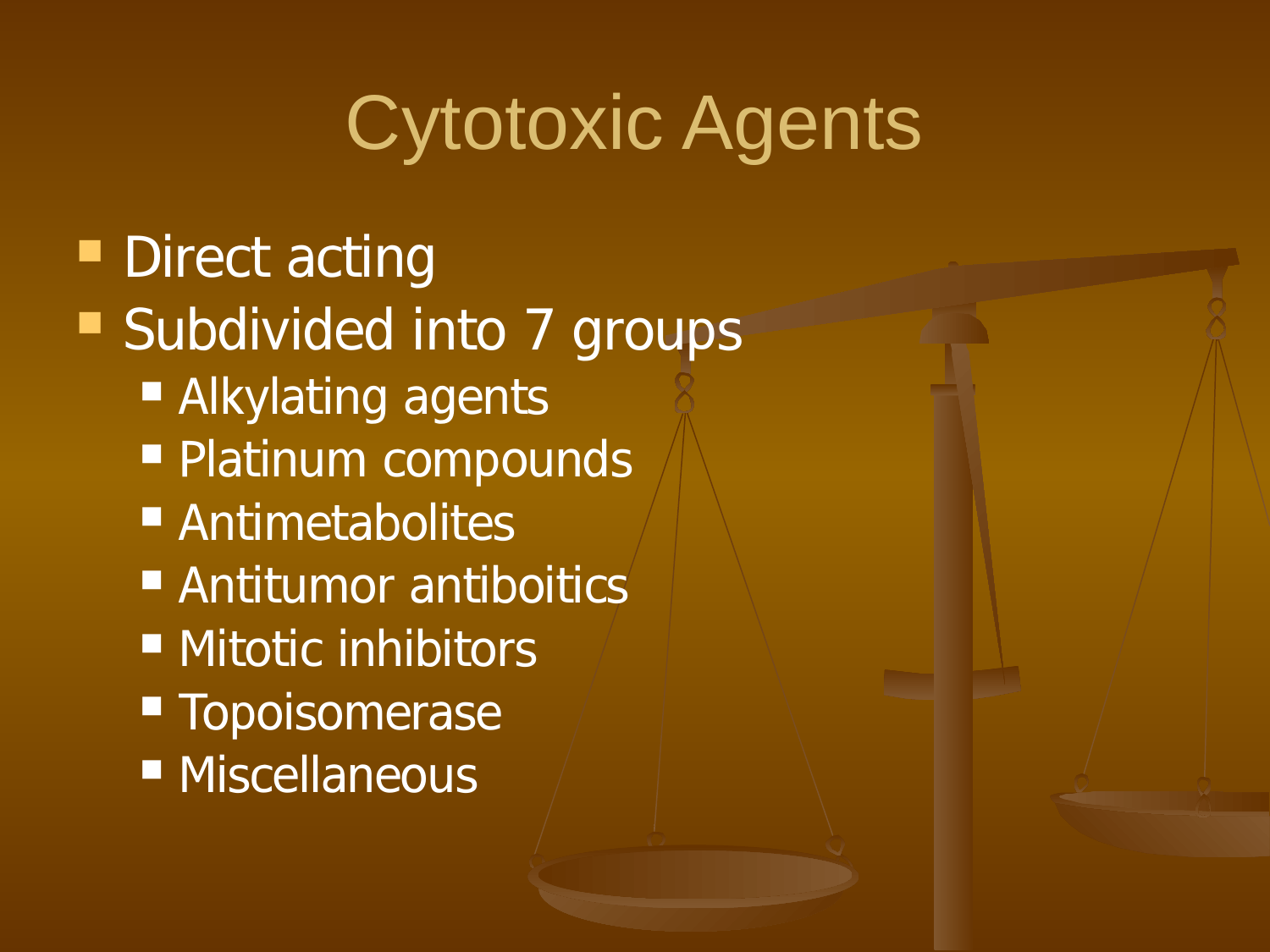

Cytotoxic Agents
Direct acting
Subdivided into 7 groups
Alkylating agents
Platinum compounds
Antimetabolites
Antitumor antiboitics
Mitotic inhibitors
Topoisomerase
Miscellaneous